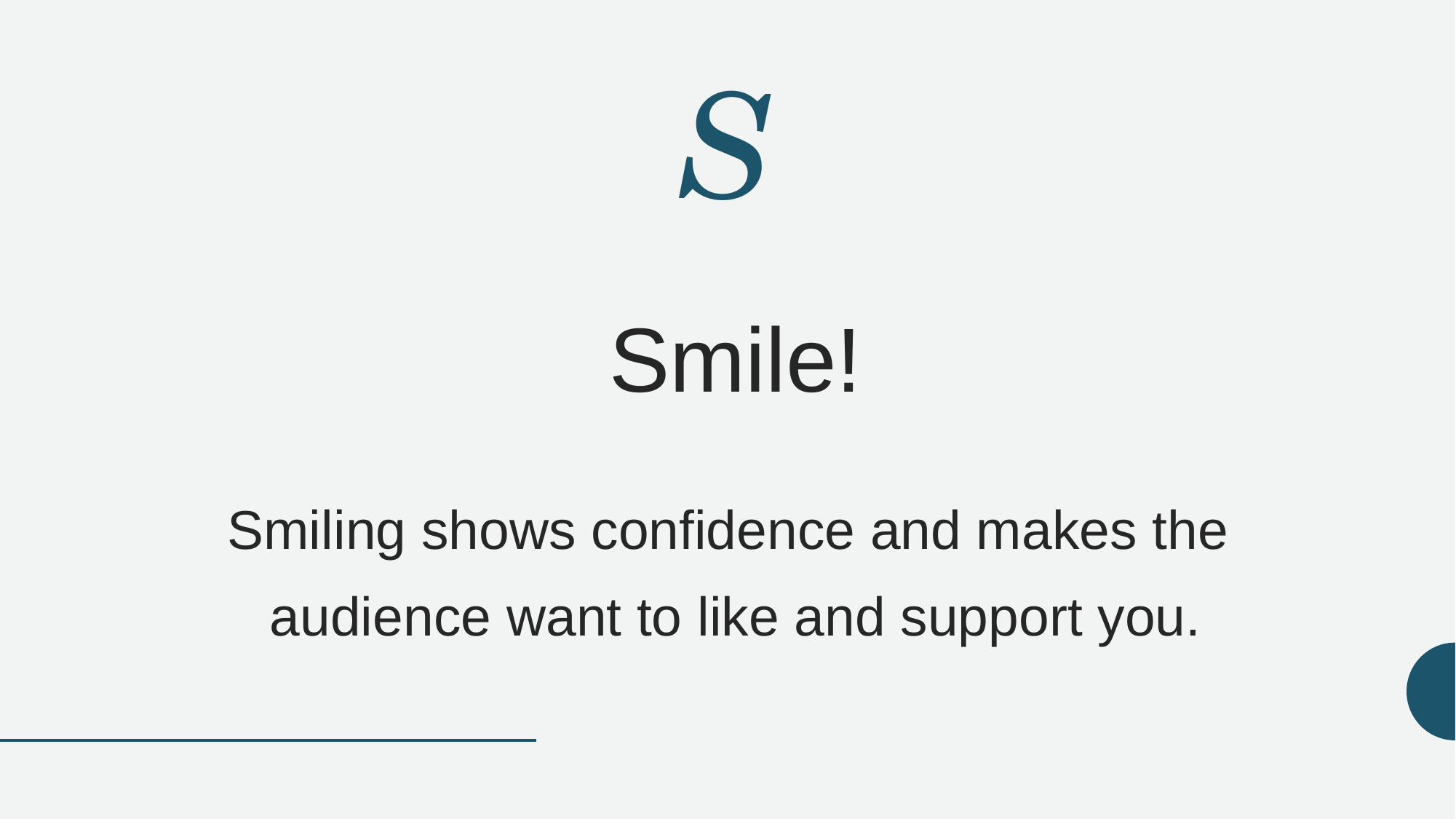

# S
Smile!

Smiling shows confidence and makes the
audience want to like and support you.